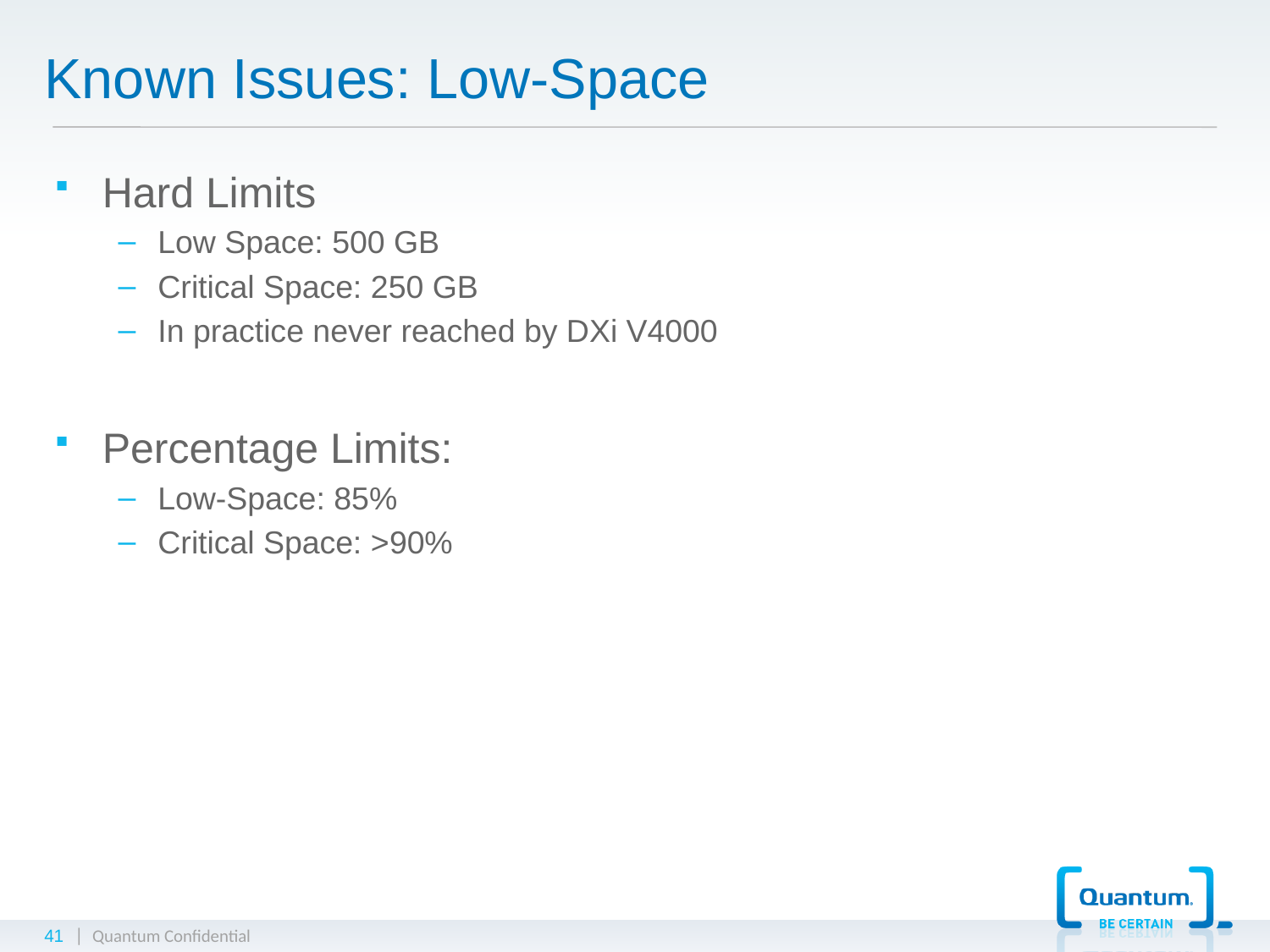

# Known Issues: Low-Space
Hard Limits
Low Space: 500 GB
Critical Space: 250 GB
In practice never reached by DXi V4000

Percentage Limits:
Low-Space: 85%
Critical Space: >90%

41